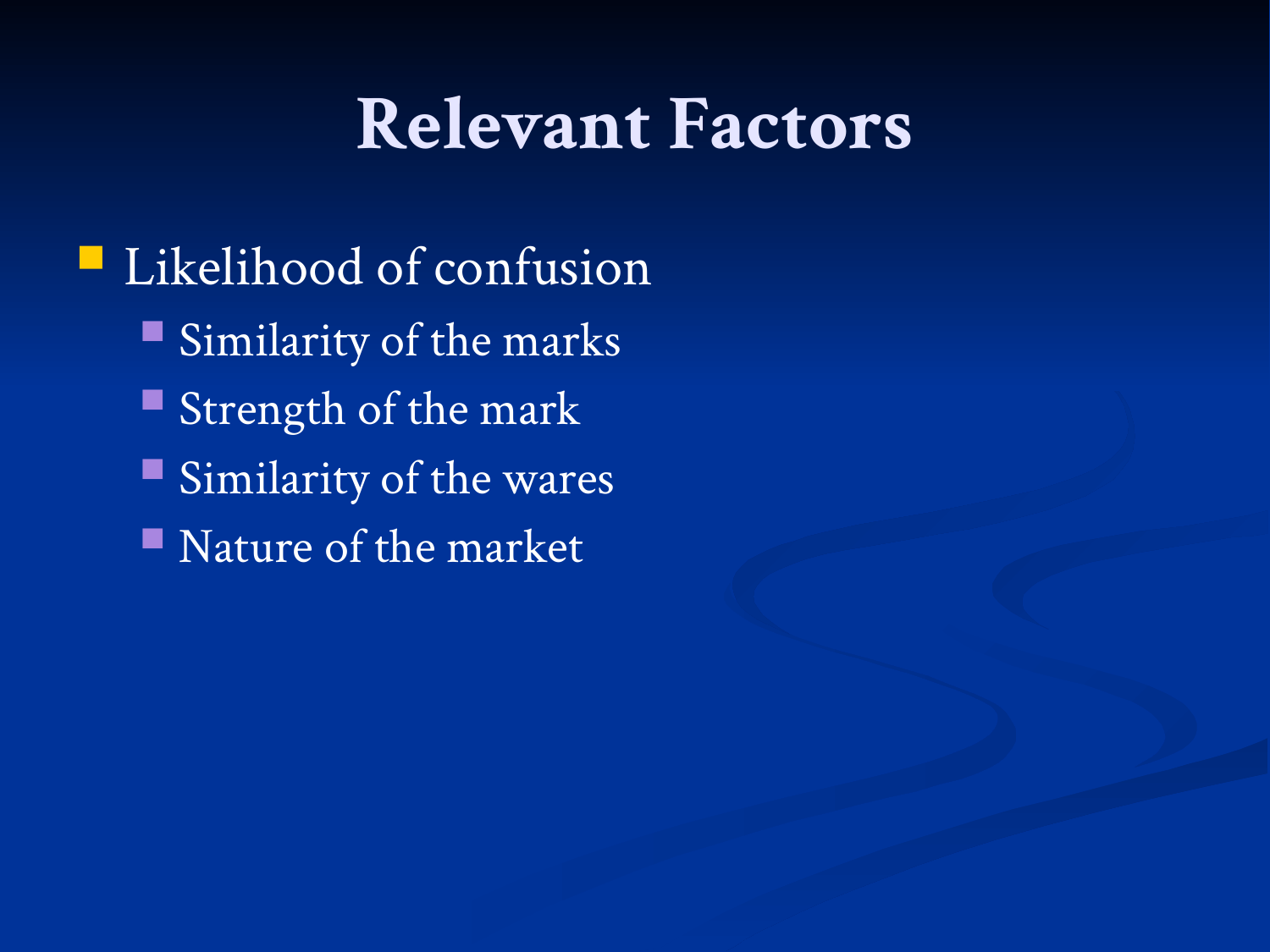

# Relevant Factors
Likelihood of confusion
Similarity of the marks
Strength of the mark
Similarity of the wares
Nature of the market